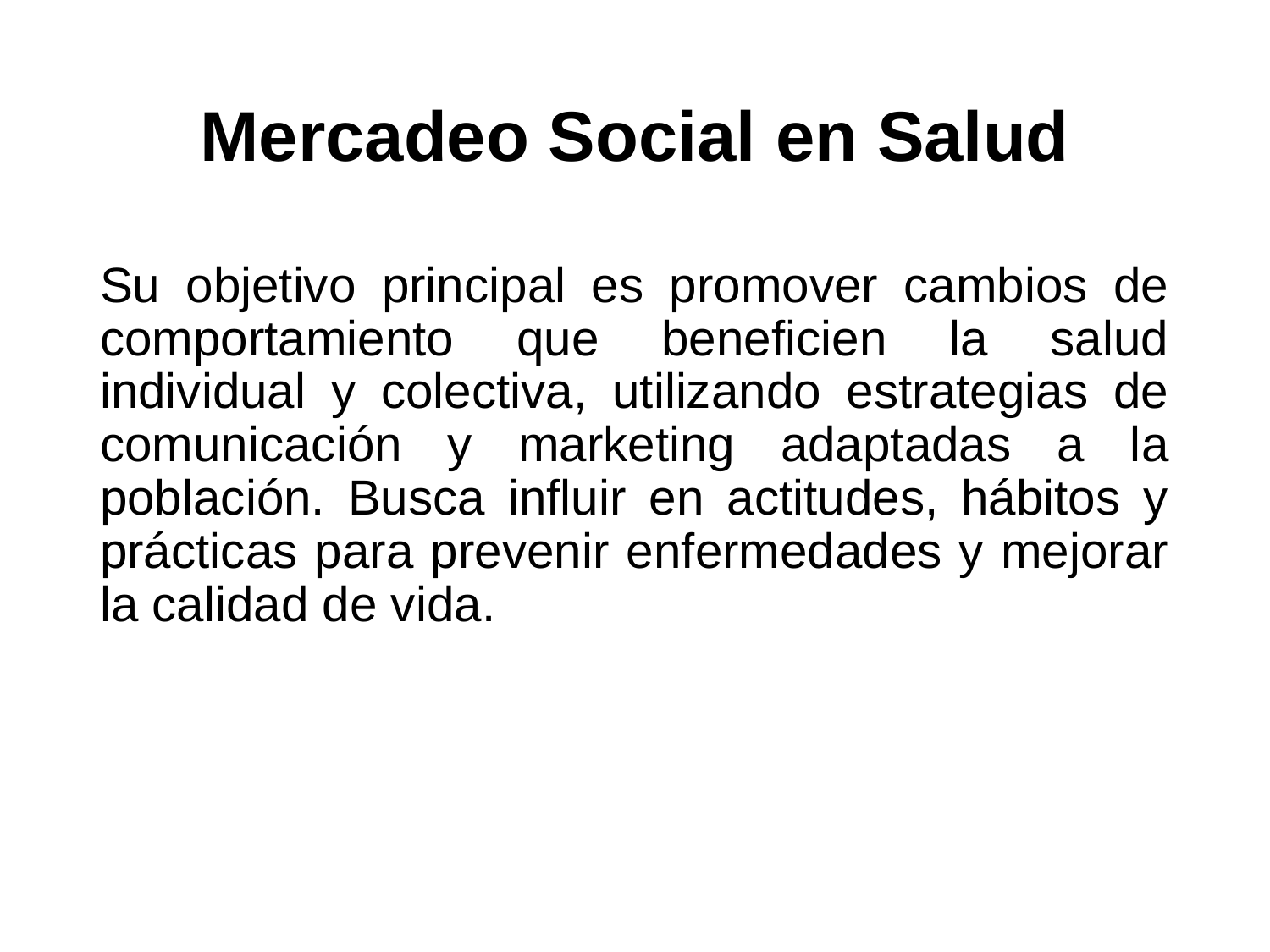

# Mercadeo Social en Salud
Su objetivo principal es promover cambios de comportamiento que beneficien la salud individual y colectiva, utilizando estrategias de comunicación y marketing adaptadas a la población. Busca influir en actitudes, hábitos y prácticas para prevenir enfermedades y mejorar la calidad de vida.